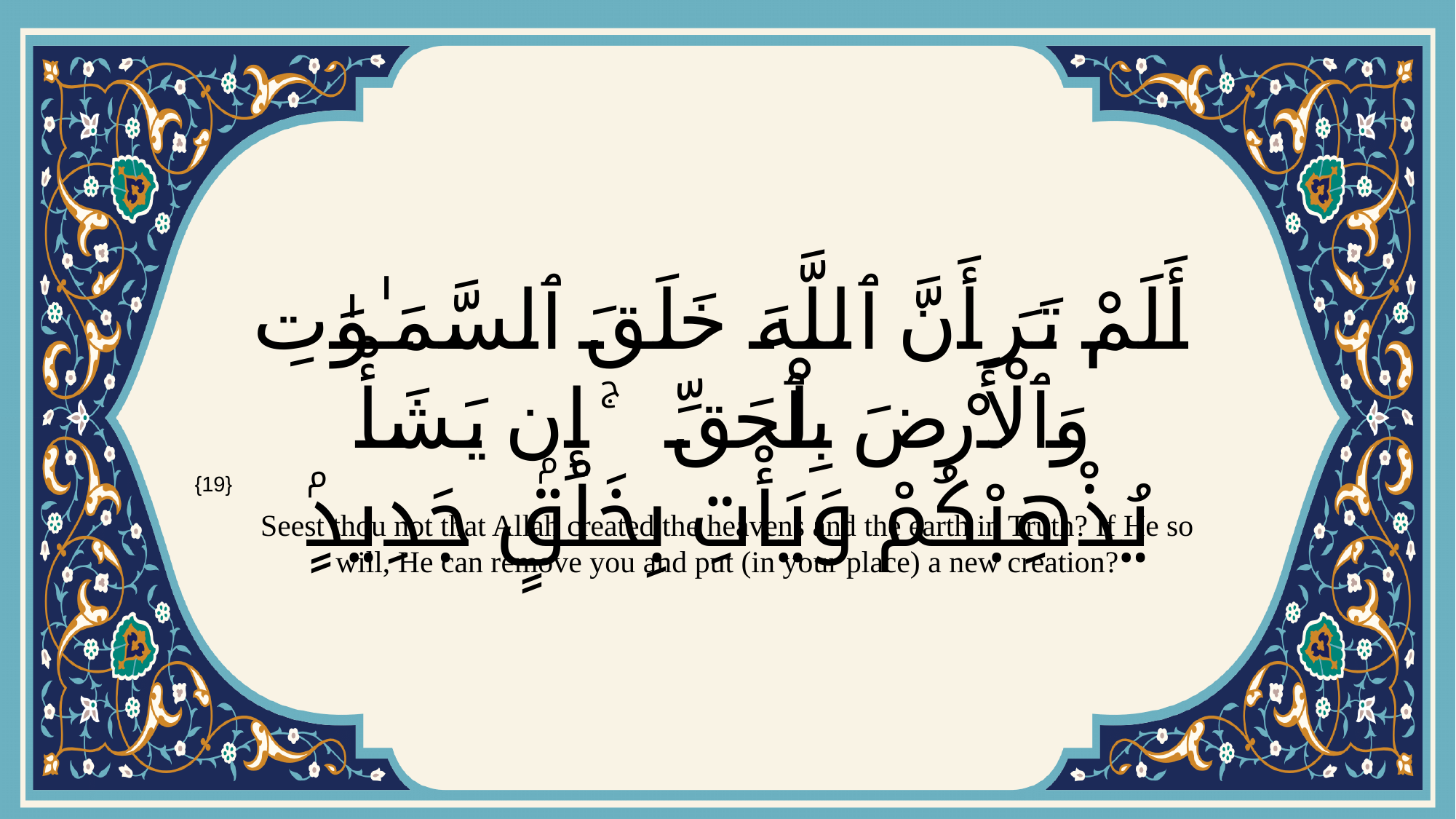

# أَلَمْ تَرَ أَنَّ ٱللَّهَ خَلَقَ ٱلسَّمَـٰوَٰتِ وَٱلْأَرْضَ بِٱلْحَقِّ ۚ إِن يَشَأْ يُذْهِبْكُمْ وَيَأْتِ بِخَلْقٍۢ جَدِيدٍۢ
{19}
Seest thou not that Allah created the heavens and the earth in Truth? If He so will, He can remove you and put (in your place) a new creation?